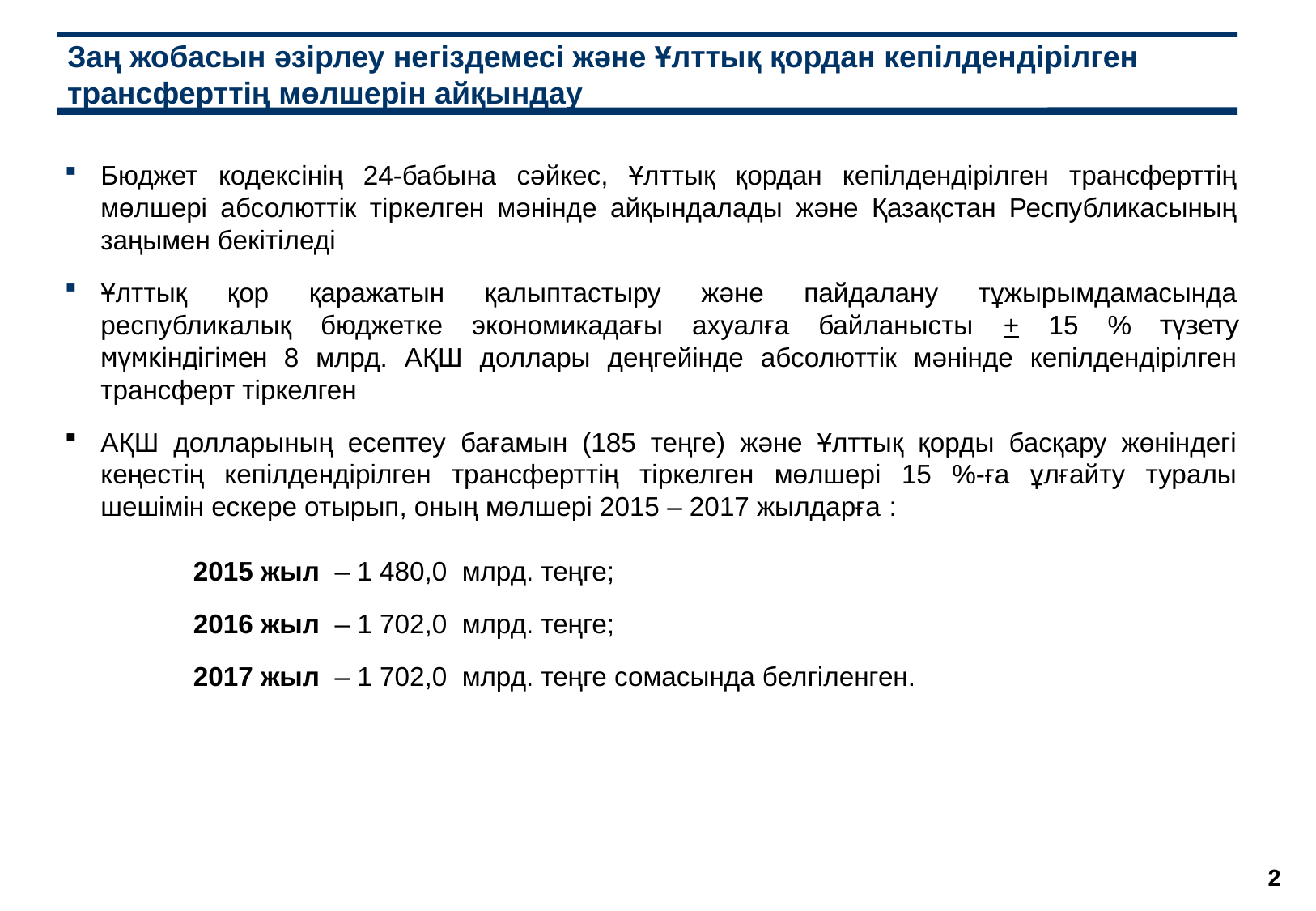

Заң жобасын әзірлеу негіздемесі және Ұлттық қордан кепілдендірілген трансферттің мөлшерін айқындау
Бюджет кодексінің 24-бабына сәйкес, Ұлттық қордан кепілдендірілген трансферттің мөлшері абсолюттік тіркелген мәнінде айқындалады және Қазақстан Республикасының заңымен бекітіледі
Ұлттық қор қаражатын қалыптастыру және пайдалану тұжырымдамасында республикалық бюджетке экономикадағы ахуалға байланысты + 15 % түзету мүмкіндігімен 8 млрд. АҚШ доллары деңгейінде абсолюттік мәнінде кепілдендірілген трансферт тіркелген
АҚШ долларының есептеу бағамын (185 теңге) және Ұлттық қорды басқару жөніндегі кеңестің кепілдендірілген трансферттің тіркелген мөлшері 15 %-ға ұлғайту туралы шешімін ескере отырып, оның мөлшері 2015 – 2017 жылдарға :

2015 жыл  – 1 480,0  млрд. теңге;
2016 жыл  – 1 702,0  млрд. теңге;
2017 жыл  – 1 702,0  млрд. теңге сомасында белгіленген.